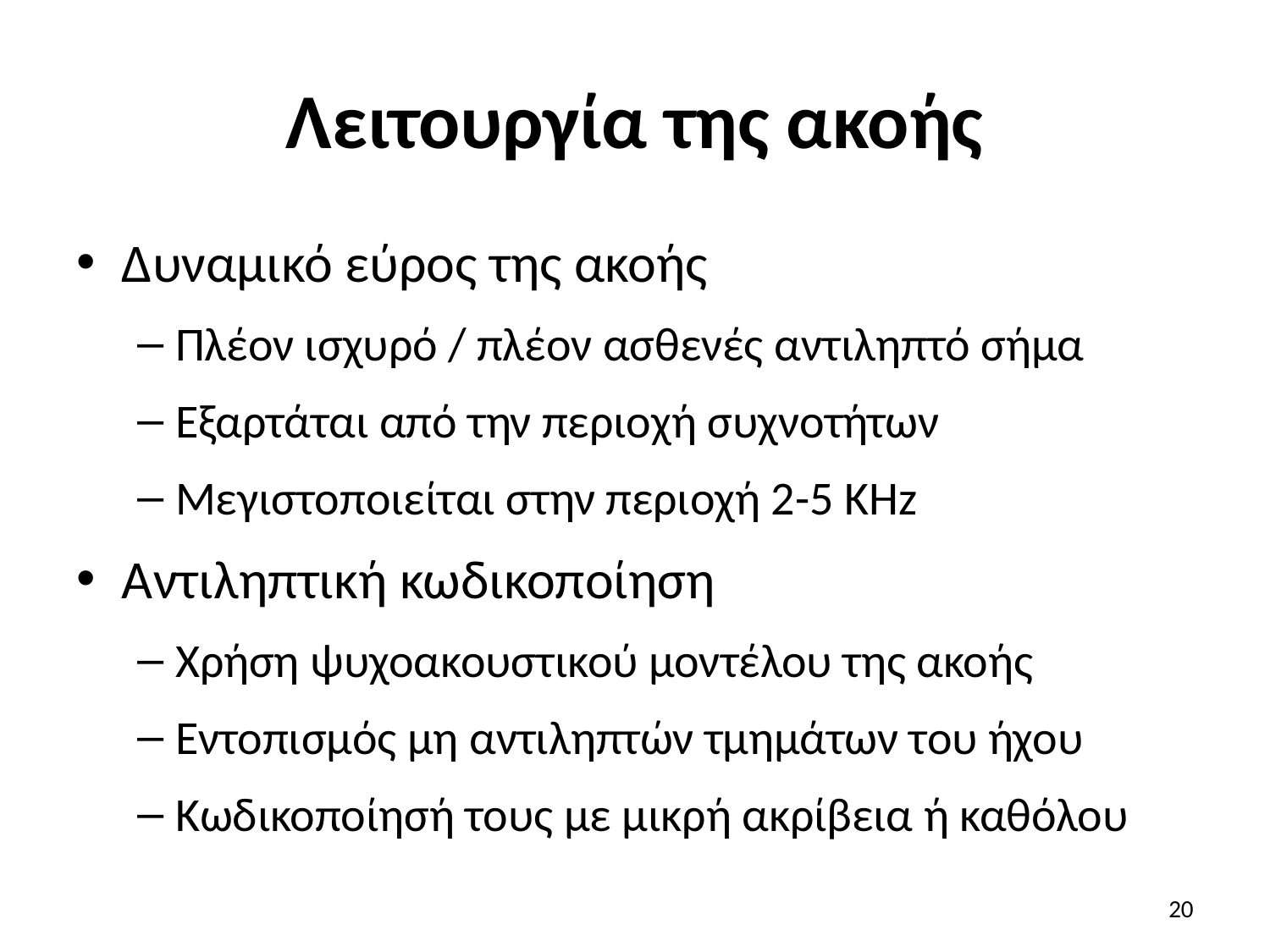

# Λειτουργία της ακοής
Δυναμικό εύρος της ακοής
Πλέον ισχυρό / πλέον ασθενές αντιληπτό σήμα
Εξαρτάται από την περιοχή συχνοτήτων
Μεγιστοποιείται στην περιοχή 2-5 KHz
Αντιληπτική κωδικοποίηση
Χρήση ψυχοακουστικού μοντέλου της ακοής
Εντοπισμός μη αντιληπτών τμημάτων του ήχου
Κωδικοποίησή τους με μικρή ακρίβεια ή καθόλου
20